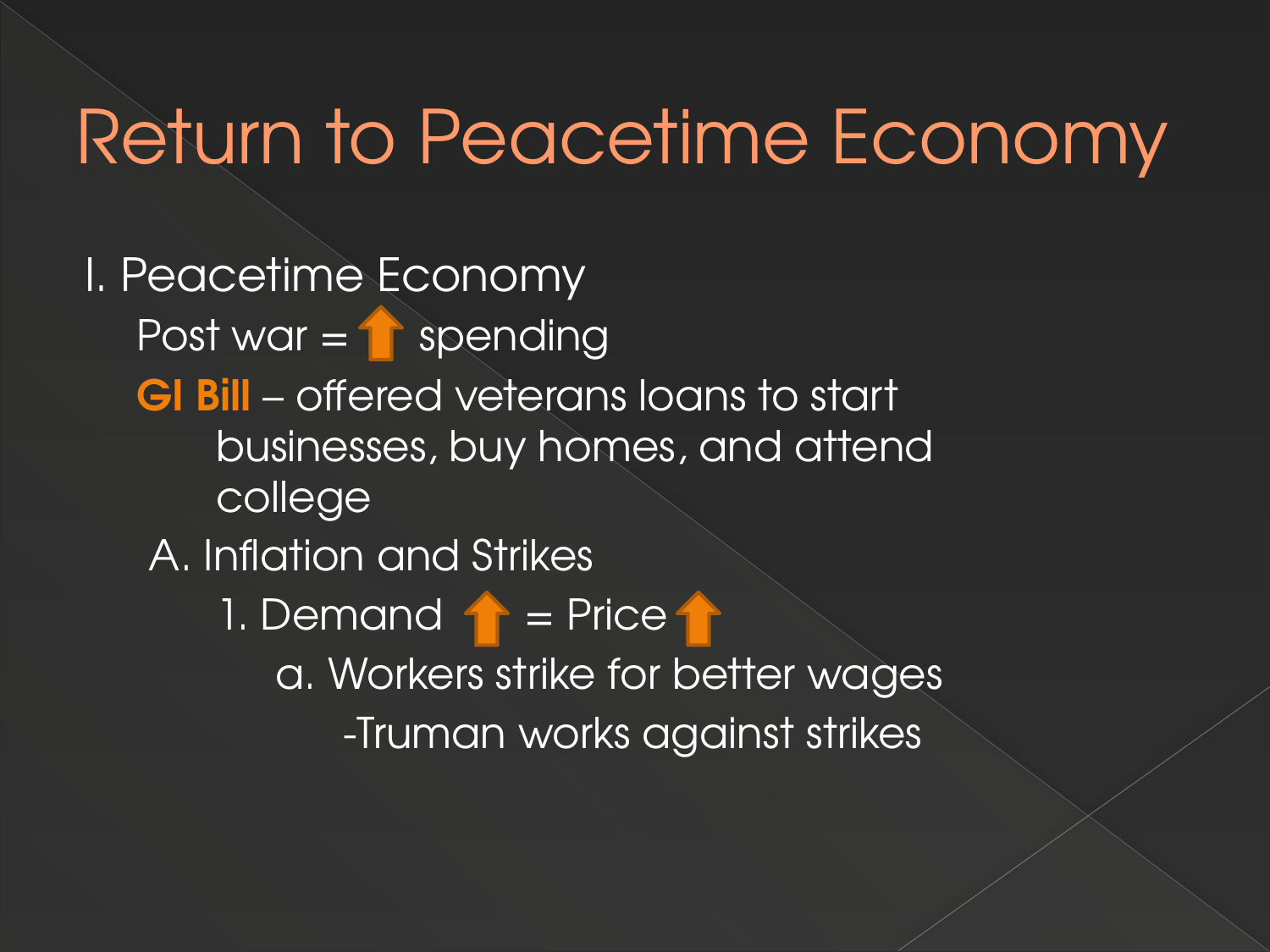

# Return to Peacetime Economy
I. Peacetime Economy
Post war =      spending
GI Bill – offered veterans loans to start      businesses, buy homes, and attend college
 A. Inflation and Strikes
	1. Demand       = Price
	     a. Workers strike for better wages
		-Truman works against strikes